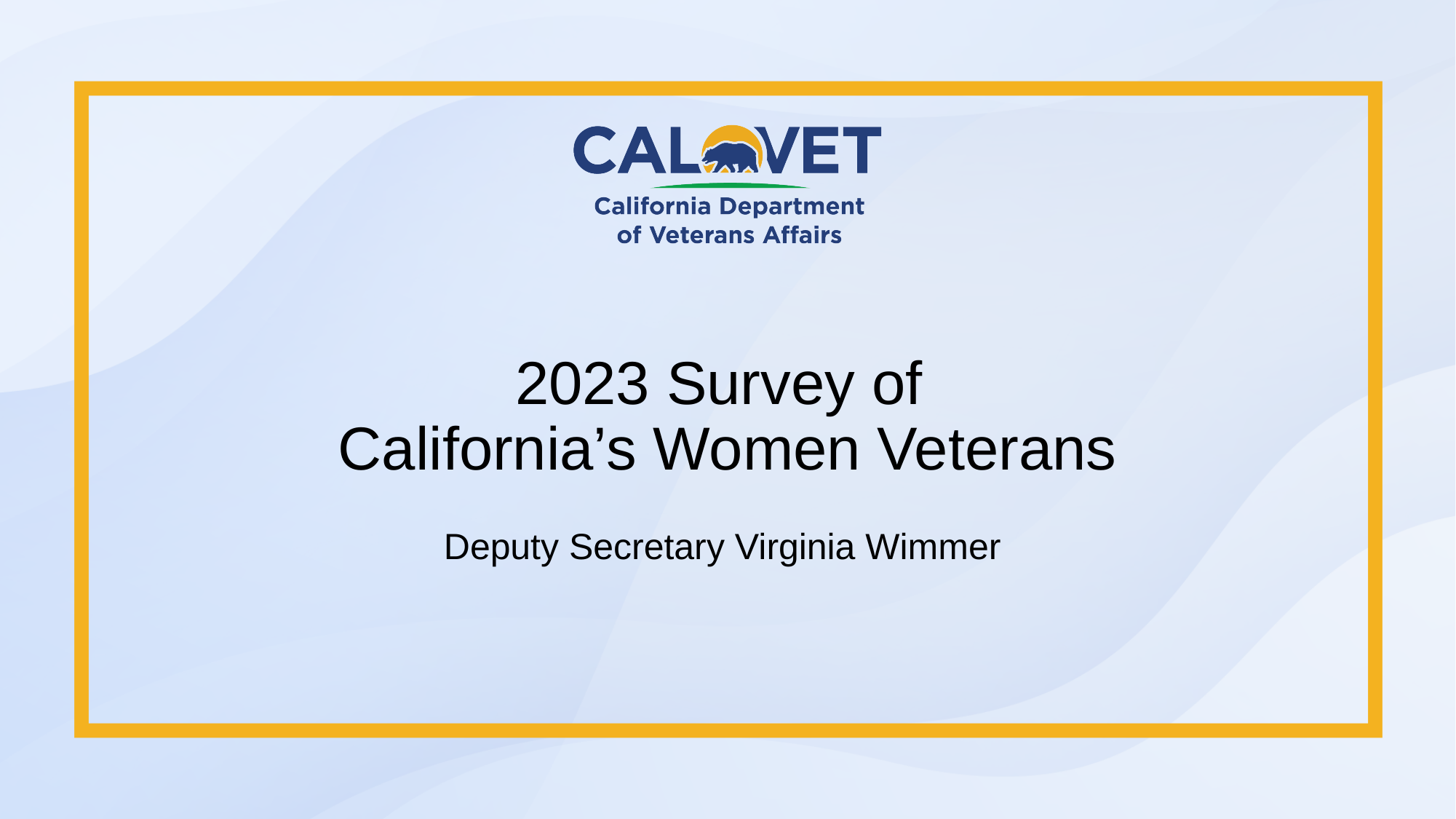

# 2023 Survey of California’s Women Veterans
Deputy Secretary Virginia Wimmer